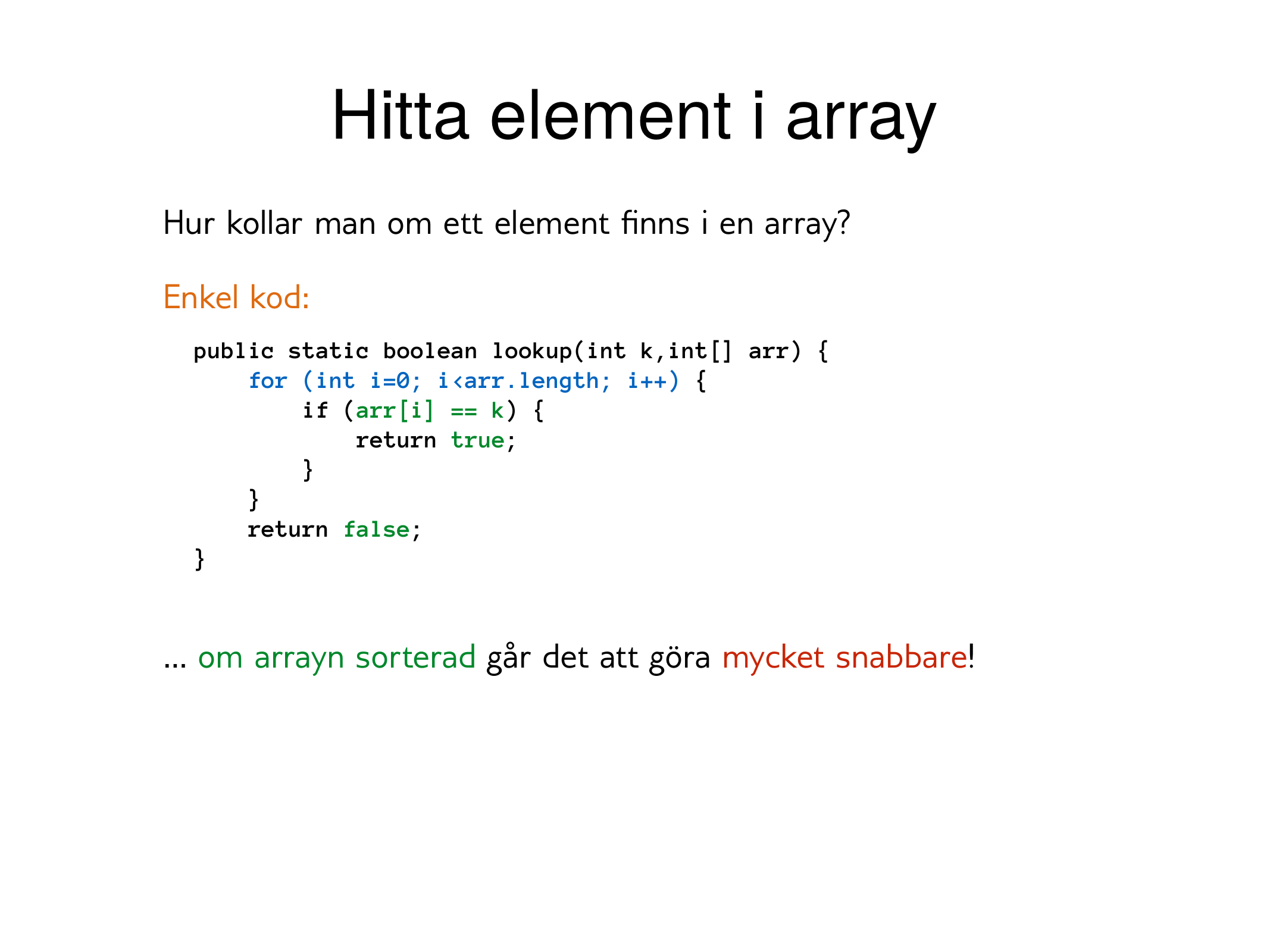

Hitta element i array
Hur kollar man om ett element finns i en array?
Enkel kod:
    public static boolean lookup(int k,int[] arr) {
        for (int i=0; i<arr.length; i++) {
            if (arr[i] == k) {
                return true;
            }
        }
        return false;
    }
… om arrayn sorterad går det att göra mycket snabbare!